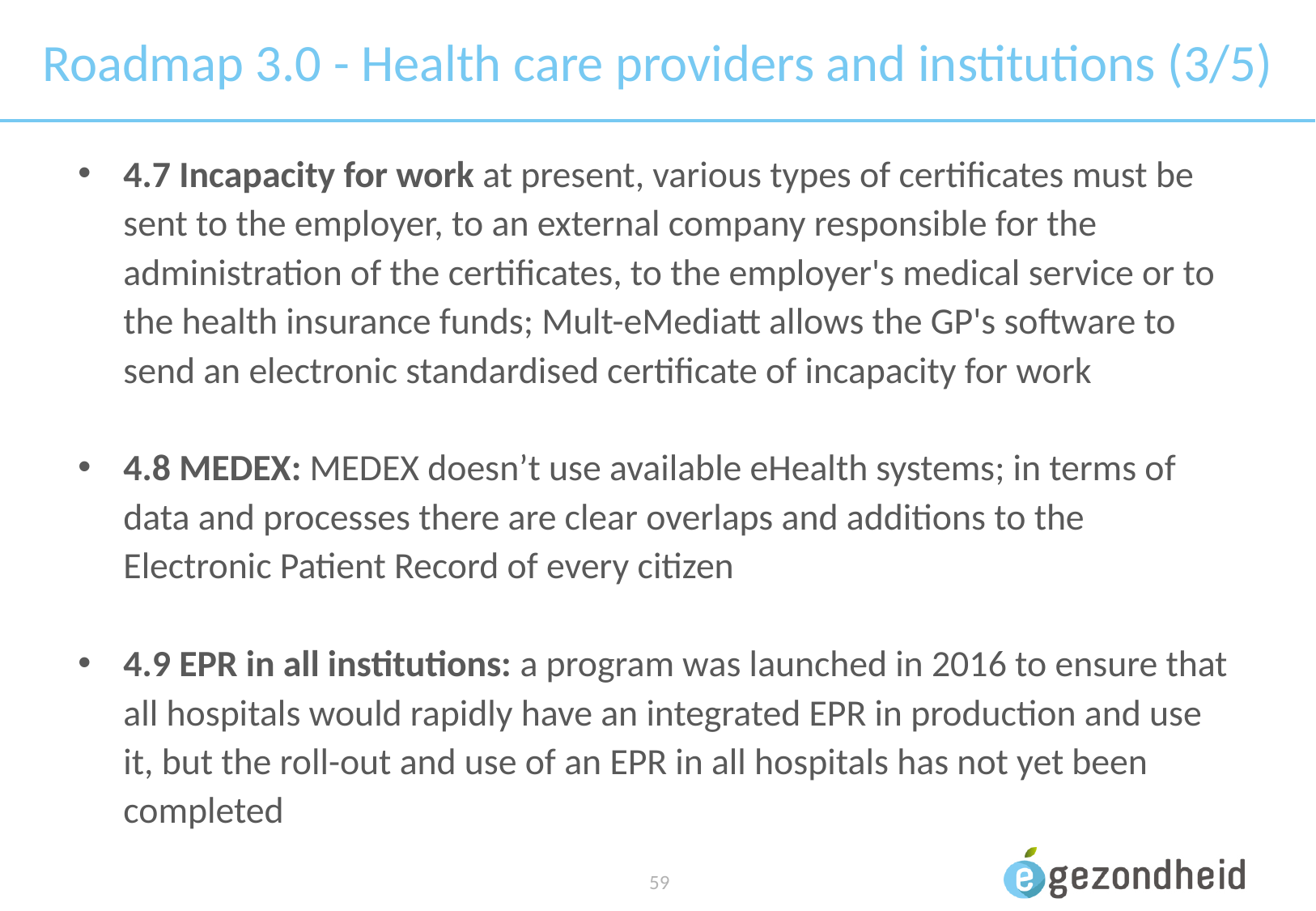

# Roadmap 3.0 - Health care providers and institutions (3/5)
4.7 Incapacity for work at present, various types of certificates must be sent to the employer, to an external company responsible for the administration of the certificates, to the employer's medical service or to the health insurance funds; Mult-eMediatt allows the GP's software to send an electronic standardised certificate of incapacity for work

4.8 MEDEX: MEDEX doesn’t use available eHealth systems; in terms of data and processes there are clear overlaps and additions to the Electronic Patient Record of every citizen

4.9 EPR in all institutions: a program was launched in 2016 to ensure that all hospitals would rapidly have an integrated EPR in production and use it, but the roll-out and use of an EPR in all hospitals has not yet been completed

 59